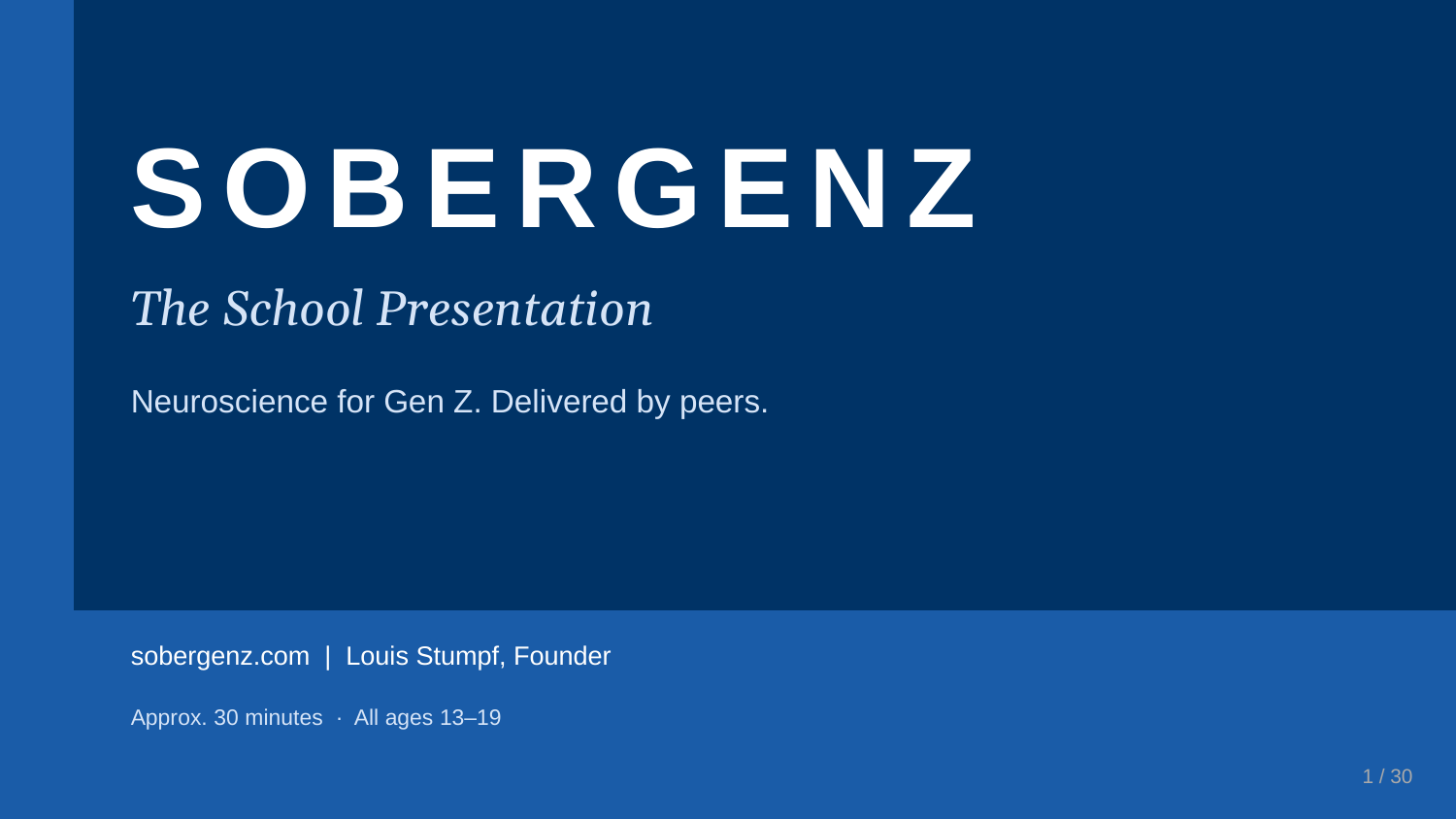

SOBERGENZ
The School Presentation
Neuroscience for Gen Z. Delivered by peers.

sobergenz.com  |  Louis Stumpf, Founder
Approx. 30 minutes  ·  All ages 13–19
1 / 30